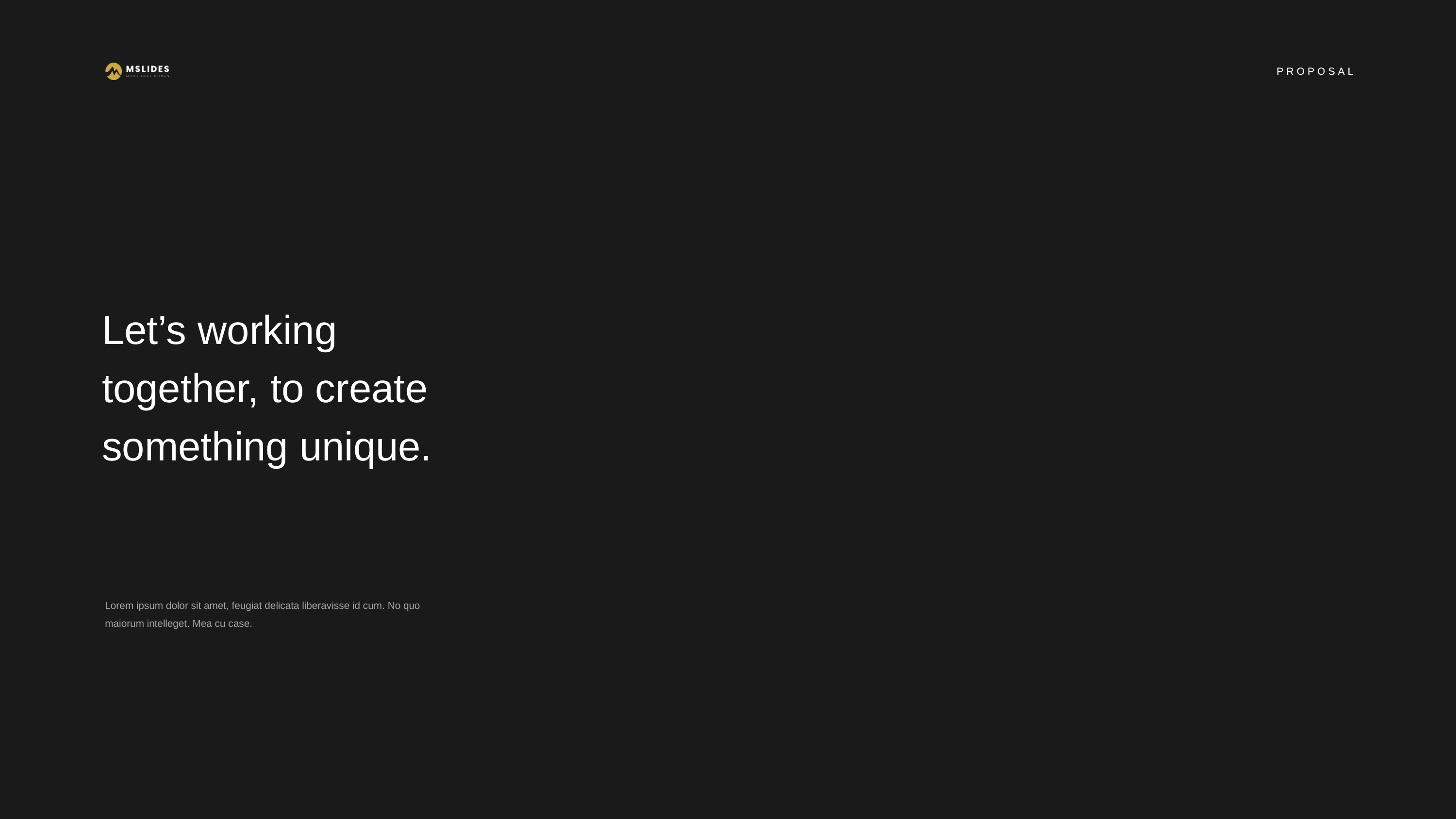

PROPOSAL
Let’s working together, to create something unique.
Lorem ipsum dolor sit amet, feugiat delicata liberavisse id cum. No quo maiorum intelleget. Mea cu case.